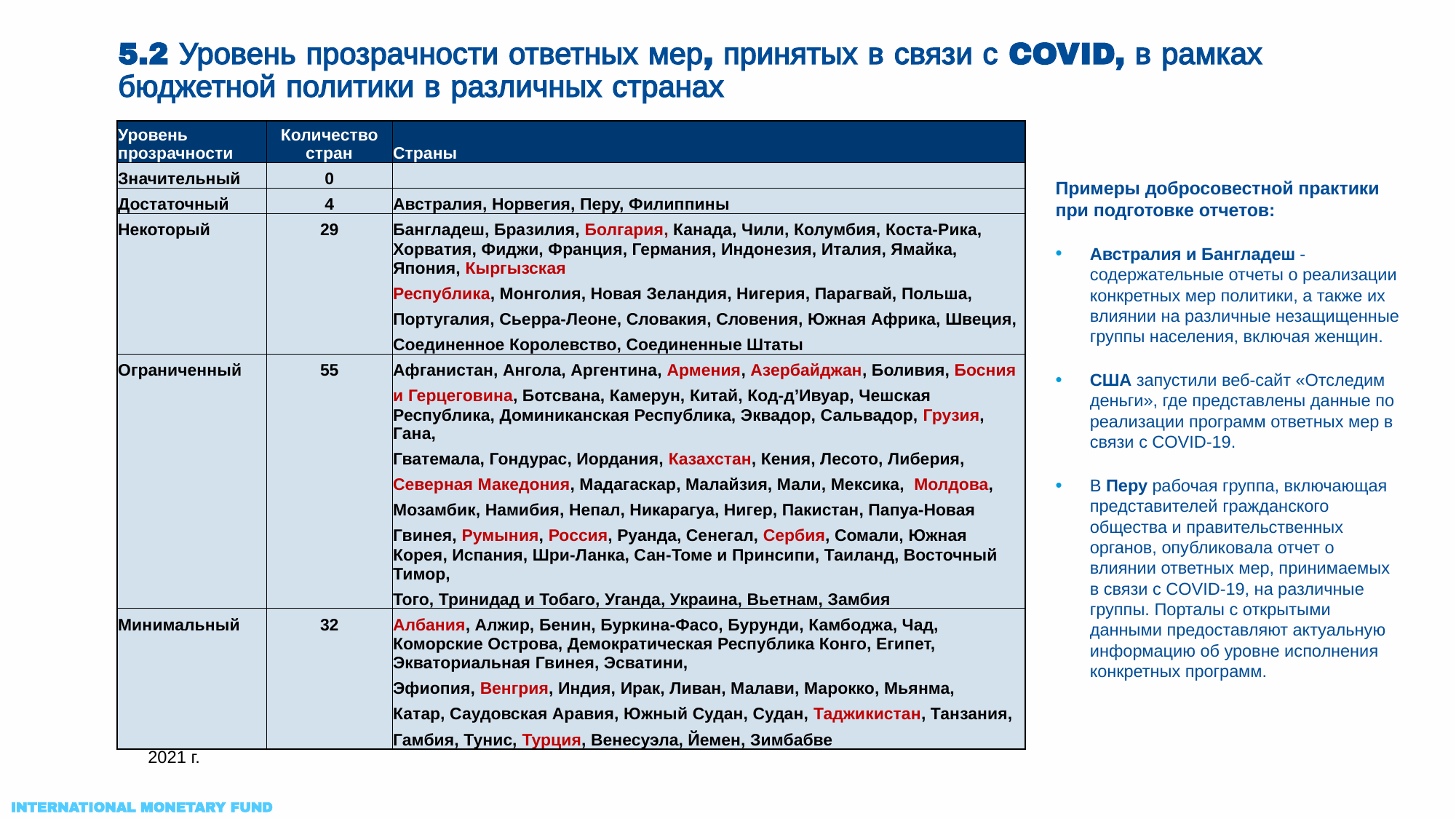

# 5.2 Уровень прозрачности ответных мер, принятых в связи с COVID, в рамках бюджетной политики в различных странах
| Уровень прозрачности | Количество стран | Страны |
| --- | --- | --- |
| Значительный | 0 |  |
| Достаточный | 4 | Австралия, Норвегия, Перу, Филиппины |
| Некоторый | 29 | Бангладеш, Бразилия, Болгария, Канада, Чили, Колумбия, Коста-Рика, |
|  |  | Хорватия, Фиджи, Франция, Германия, Индонезия, Италия, Ямайка, Япония, Кыргызская |
|  |  | Республика, Монголия, Новая Зеландия, Нигерия, Парагвай, Польша, |
|  |  | Португалия, Сьерра-Леоне, Словакия, Словения, Южная Африка, Швеция, |
|  |  | Соединенное Королевство, Соединенные Штаты |
| Ограниченный | 55 | Афганистан, Ангола, Аргентина, Армения, Азербайджан, Боливия, Босния |
|  |  | и Герцеговина, Ботсвана, Камерун, Китай, Код-д’Ивуар, Чешская |
|  |  | Республика, Доминиканская Республика, Эквадор, Сальвадор, Грузия, Гана, |
|  |  | Гватемала, Гондурас, Иордания, Казахстан, Кения, Лесото, Либерия, |
|  |  | Северная Македония, Мадагаскар, Малайзия, Мали, Мексика, Молдова, |
|  |  | Мозамбик, Намибия, Непал, Никарагуа, Нигер, Пакистан, Папуа-Новая |
|  |  | Гвинея, Румыния, Россия, Руанда, Сенегал, Сербия, Сомали, Южная |
|  |  | Корея, Испания, Шри-Ланка, Сан-Томе и Принсипи, Таиланд, Восточный Тимор, |
|  |  | Того, Тринидад и Тобаго, Уганда, Украина, Вьетнам, Замбия |
| Минимальный | 32 | Албания, Алжир, Бенин, Буркина-Фасо, Бурунди, Камбоджа, Чад, |
|  |  | Коморские Острова, Демократическая Республика Конго, Египет, Экваториальная Гвинея, Эсватини, |
|  |  | Эфиопия, Венгрия, Индия, Ирак, Ливан, Малави, Марокко, Мьянма, |
|  |  | Катар, Саудовская Аравия, Южный Судан, Судан, Таджикистан, Танзания, |
|  |  | Гамбия, Тунис, Турция, Венесуэла, Йемен, Зимбабве |
Примеры добросовестной практики при подготовке отчетов:
Австралия и Бангладеш - содержательные отчеты о реализации конкретных мер политики, а также их влиянии на различные незащищенные группы населения, включая женщин.
США запустили веб-сайт «Отследим деньги», где представлены данные по реализации программ ответных мер в связи с COVID-19.
В Перу рабочая группа, включающая представителей гражданского общества и правительственных органов, опубликовала отчет о влиянии ответных мер, принимаемых в связи с COVID-19, на различные группы. Порталы с открытыми данными предоставляют актуальную информацию об уровне исполнения конкретных программ.

Ls

Источник: Управление средствами, выделенными в связи с COVID: расхождения в отчетности, IBP, май 2021 г. (ответные меры бюджетного характера, принятые на ранних этапах пандемии COVID*)